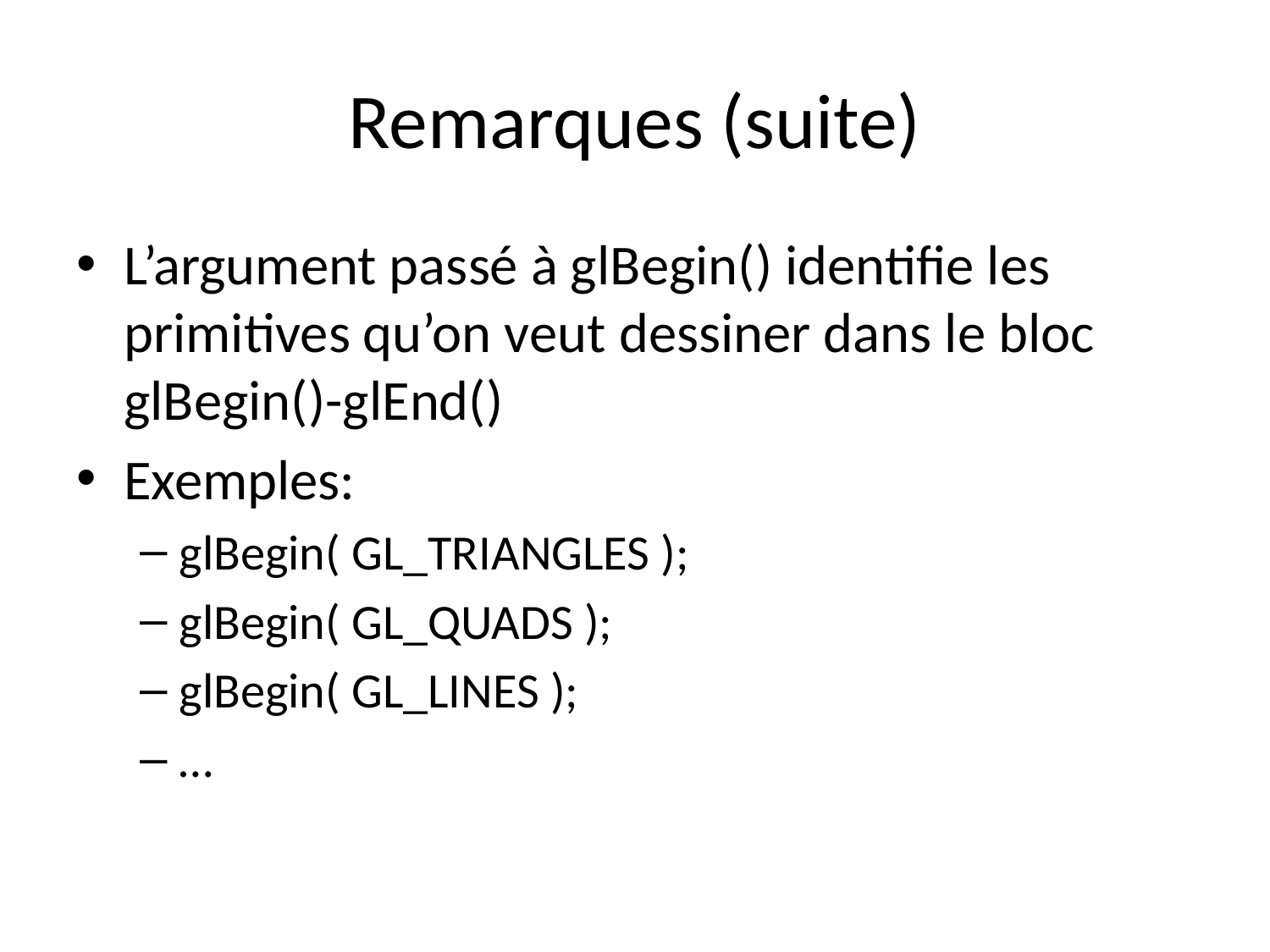

# Remarques (suite)
L’argument passé à glBegin() identifie les primitives qu’on veut dessiner dans le bloc glBegin()-glEnd()
Exemples:
glBegin( GL_TRIANGLES );
glBegin( GL_QUADS );
glBegin( GL_LINES );
…